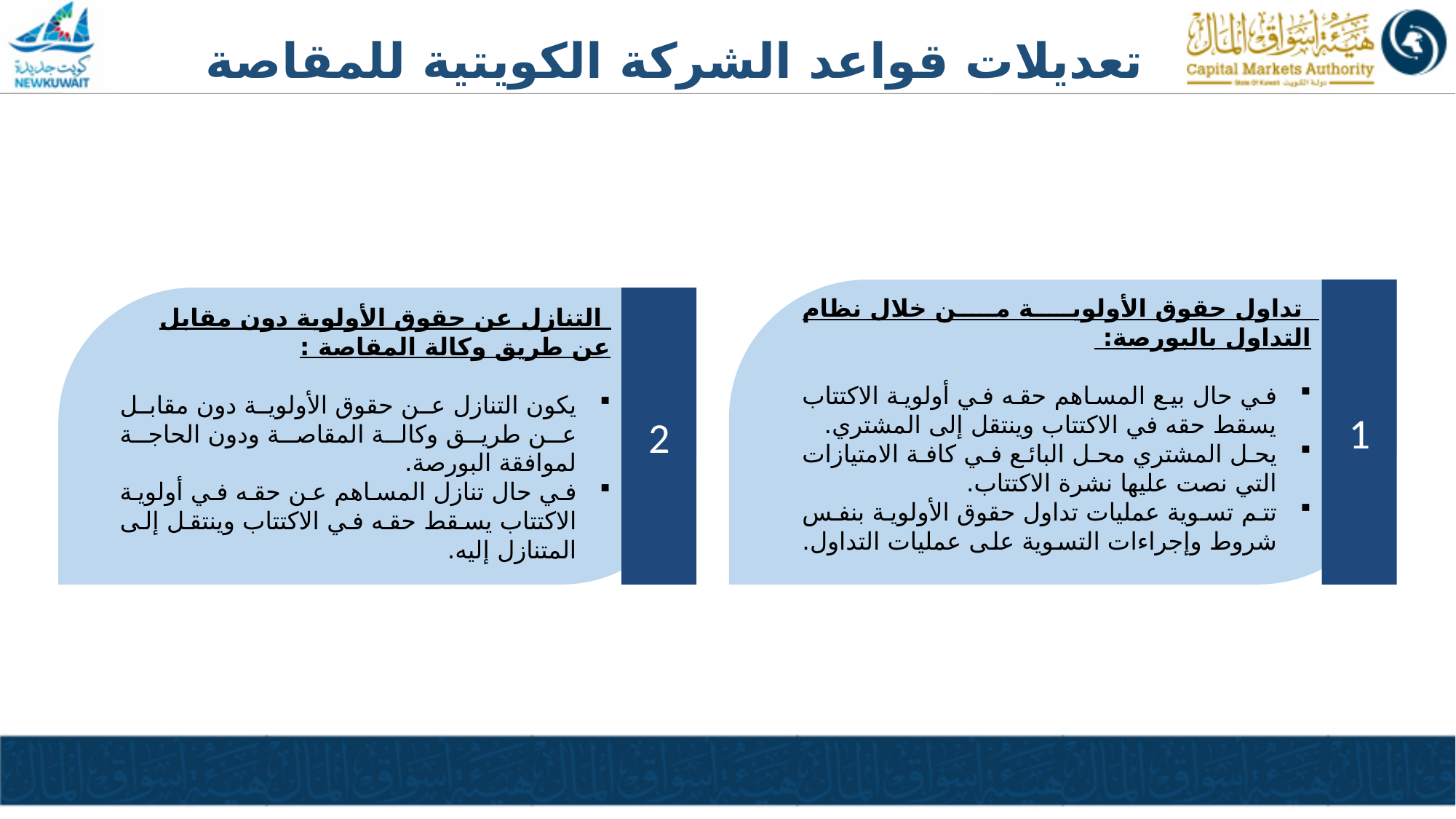

تعديلات قواعد الشركة الكويتية للمقاصة
1

2
 تداول حقوق الأولوية من خلال نظام التداول بالبورصة:

في حال بيع المساهم حقه في أولوية الاكتتاب يسقط حقه في الاكتتاب وينتقل إلى المشتري.
يحل المشتري محل البائع في كافة الامتيازات التي نصت عليها نشرة الاكتتاب.
تتم تسوية عمليات تداول حقوق الأولوية بنفس شروط وإجراءات التسوية على عمليات التداول.
 التنازل عن حقوق الأولوية دون مقابل عن طريق وكالة المقاصة :

يكون التنازل عن حقوق الأولوية دون مقابل عن طريق وكالة المقاصة ودون الحاجة لموافقة البورصة.
في حال تنازل المساهم عن حقه في أولوية الاكتتاب يسقط حقه في الاكتتاب وينتقل إلى المتنازل إليه.